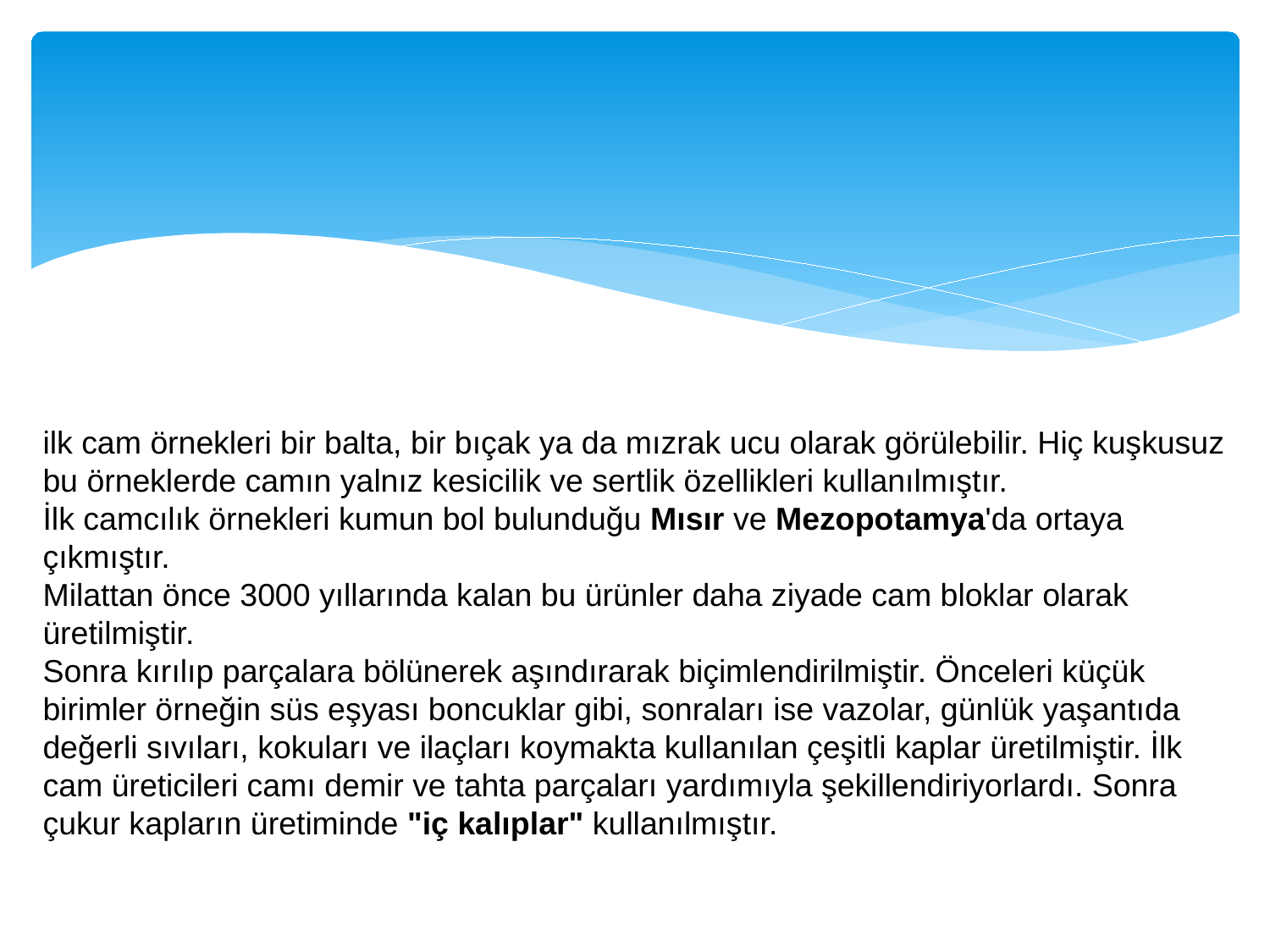

ilk cam örnekleri bir balta, bir bıçak ya da mızrak ucu olarak görülebilir. Hiç kuşkusuz bu örneklerde camın yalnız kesicilik ve sertlik özellikleri kullanılmıştır.
İlk camcılık örnekleri kumun bol bulunduğu Mısır ve Mezopotamya'da ortaya çıkmıştır.
Milattan önce 3000 yıllarında kalan bu ürünler daha ziyade cam bloklar olarak üretilmiştir.
Sonra kırılıp parçalara bölünerek aşındırarak biçimlendirilmiştir. Önceleri küçük birimler örneğin süs eşyası boncuklar gibi, sonraları ise vazolar, günlük yaşantıda değerli sıvıları, kokuları ve ilaçları koymakta kullanılan çeşitli kaplar üretilmiştir. İlk cam üreticileri camı demir ve tahta parçaları yardımıyla şekillendiriyorlardı. Sonra çukur kapların üretiminde "iç kalıplar" kullanılmıştır.